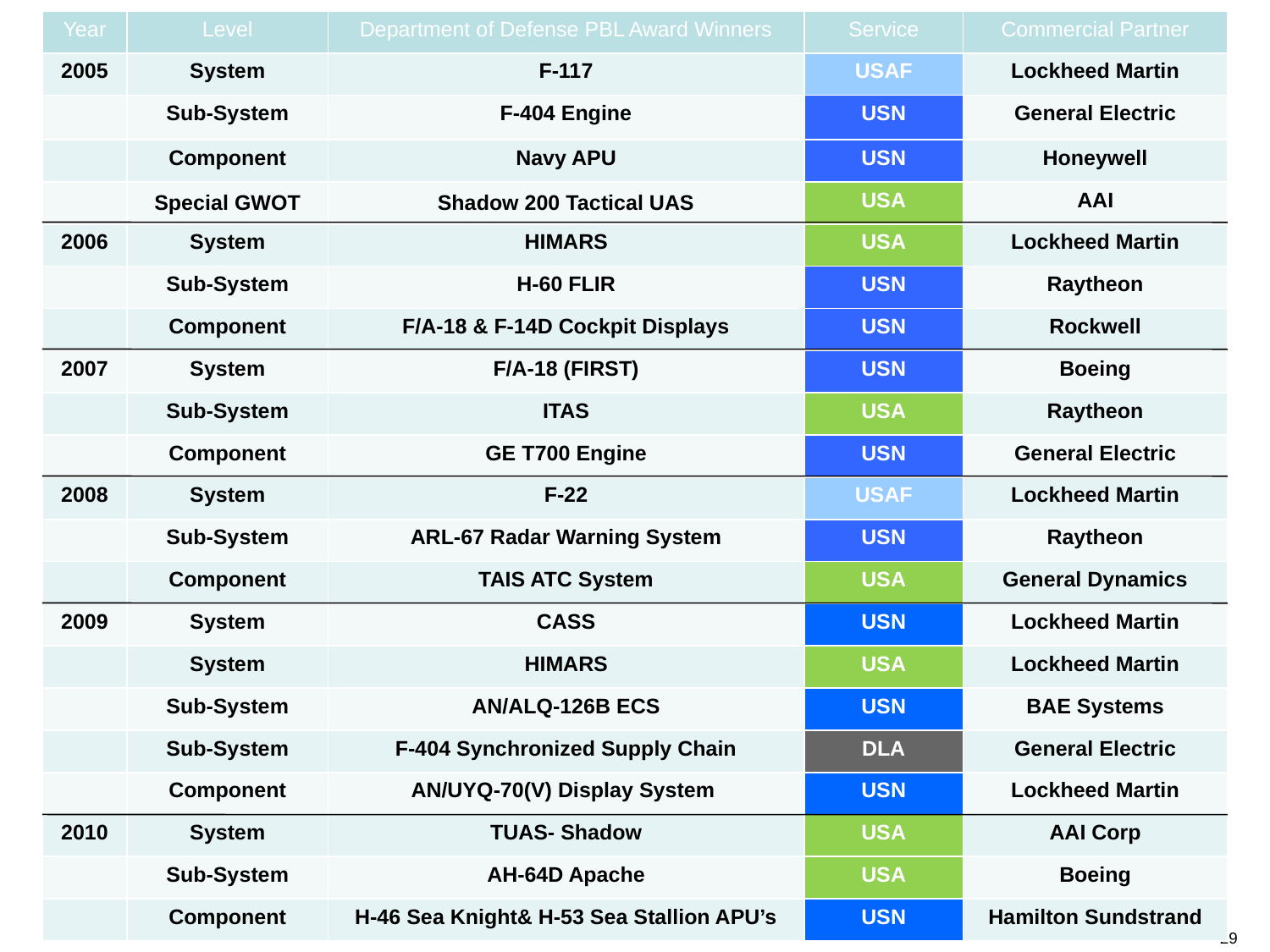

# Department of Defense PBL Award Winners
| Year | Level | Department of Defense PBL Award Winners | Service | Commercial Partner |
| --- | --- | --- | --- | --- |
| 2005 | System | F-117 | USAF | Lockheed Martin |
|  | Sub-System | F-404 Engine | USN | General Electric |
|  | Component | Navy APU | USN | Honeywell |
|  | Special GWOT | Shadow 200 Tactical UAS | USA | AAI |
| 2006 | System | HIMARS | USA | Lockheed Martin |
|  | Sub-System | H-60 FLIR | USN | Raytheon |
|  | Component | F/A-18 & F-14D Cockpit Displays | USN | Rockwell |
| 2007 | System | F/A-18 (FIRST) | USN | Boeing |
|  | Sub-System | ITAS | USA | Raytheon |
|  | Component | GE T700 Engine | USN | General Electric |
| 2008 | System | F-22 | USAF | Lockheed Martin |
|  | Sub-System | ARL-67 Radar Warning System | USN | Raytheon |
|  | Component | TAIS ATC System | USA | General Dynamics |
| 2009 | System | CASS | USN | Lockheed Martin |
|  | System | HIMARS | USA | Lockheed Martin |
|  | Sub-System | AN/ALQ-126B ECS | USN | BAE Systems |
|  | Sub-System | F-404 Synchronized Supply Chain | DLA | General Electric |
|  | Component | AN/UYQ-70(V) Display System | USN | Lockheed Martin |
| 2010 | System | TUAS- Shadow | USA | AAI Corp |
|  | Sub-System | AH-64D Apache | USA | Boeing |
|  | Component | H-46 Sea Knight& H-53 Sea Stallion APU’s | USN | Hamilton Sundstrand |